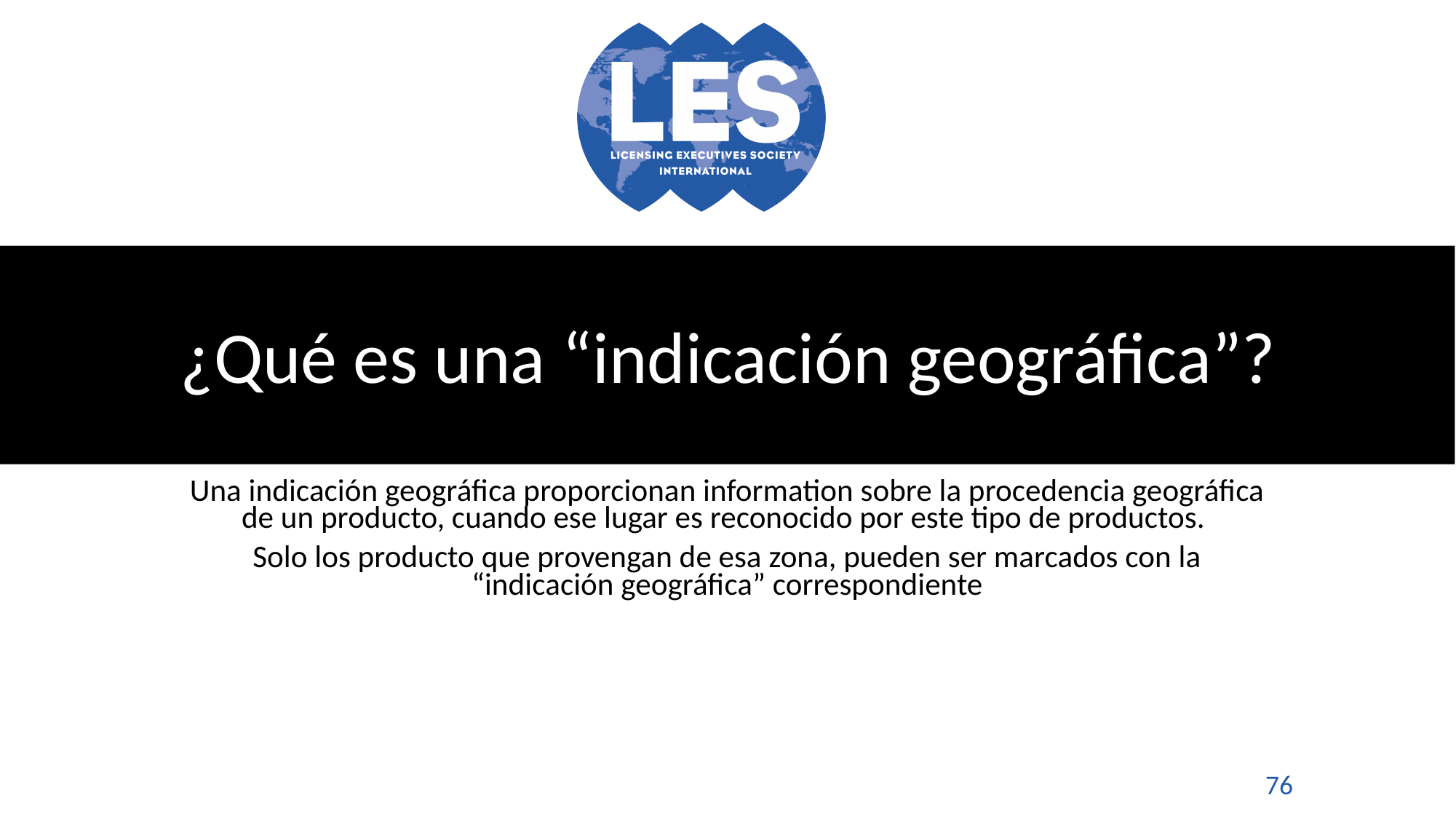

# ¿Qué es una “indicación geográfica”?
Una indicación geográfica proporcionan information sobre la procedencia geográfica de un producto, cuando ese lugar es reconocido por este tipo de productos.
Solo los producto que provengan de esa zona, pueden ser marcados con la “indicación geográfica” correspondiente
76